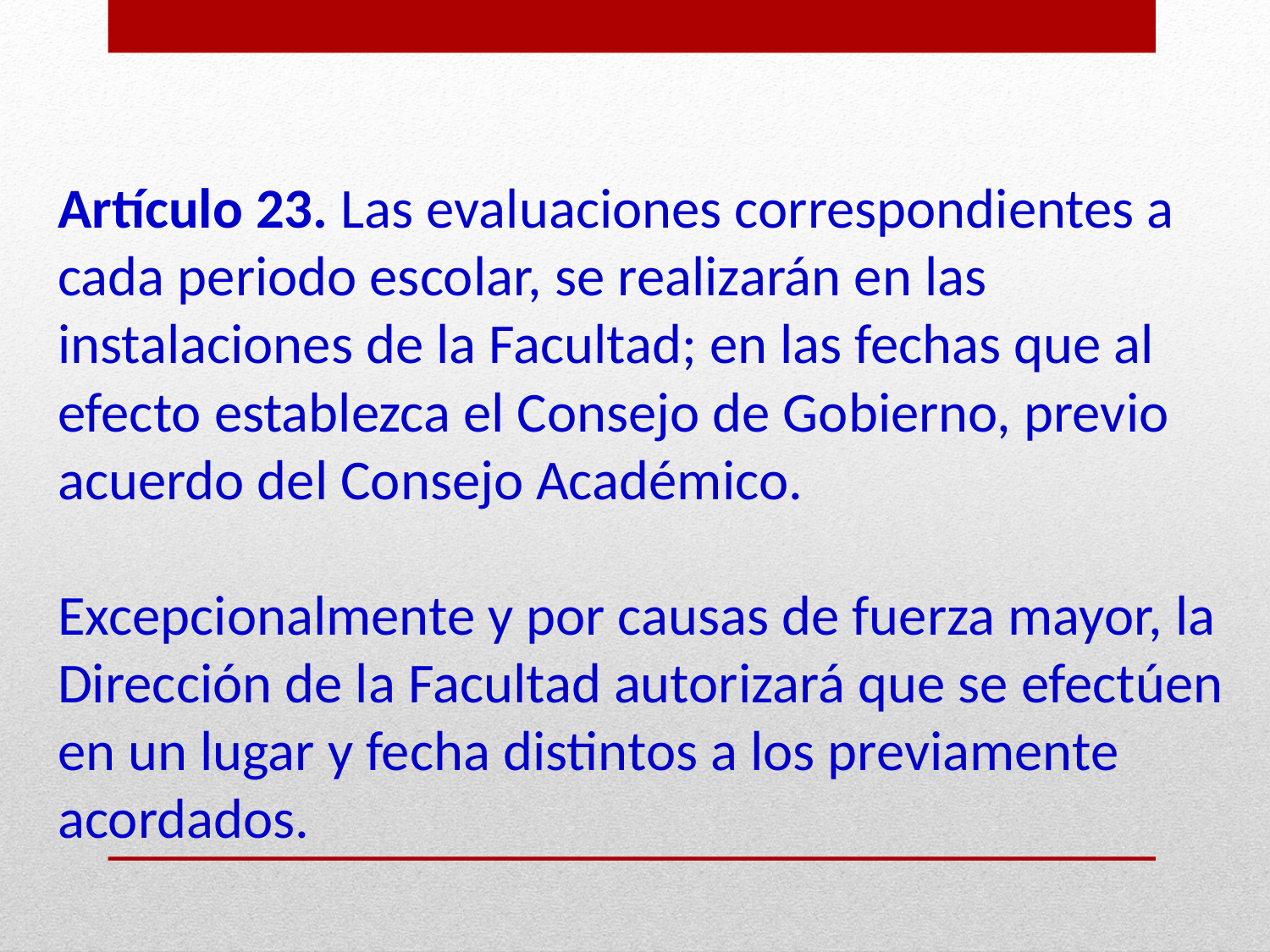

# Artículo 23. Las evaluaciones correspondientes a cada periodo escolar, se realizarán en las instalaciones de la Facultad; en las fechas que al efecto establezca el Consejo de Gobierno, previo acuerdo del Consejo Académico. Excepcionalmente y por causas de fuerza mayor, la Dirección de la Facultad autorizará que se efectúen en un lugar y fecha distintos a los previamente acordados.